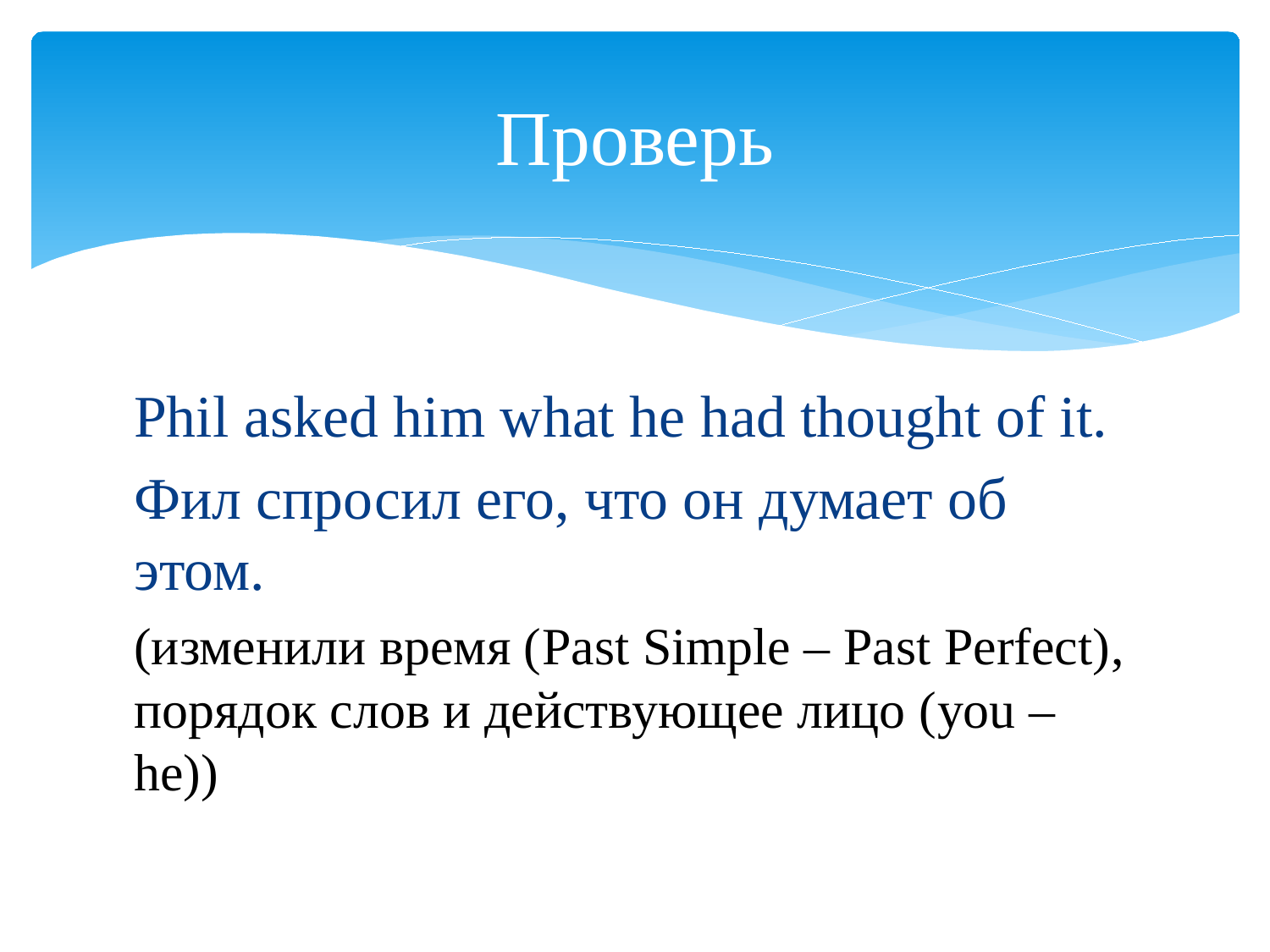

# Проверь
Phil asked him what he had thought of it.
Фил спросил его, что он думает об этом.
(изменили время (Past Simple – Past Perfect), порядок слов и действующее лицо (you – he))